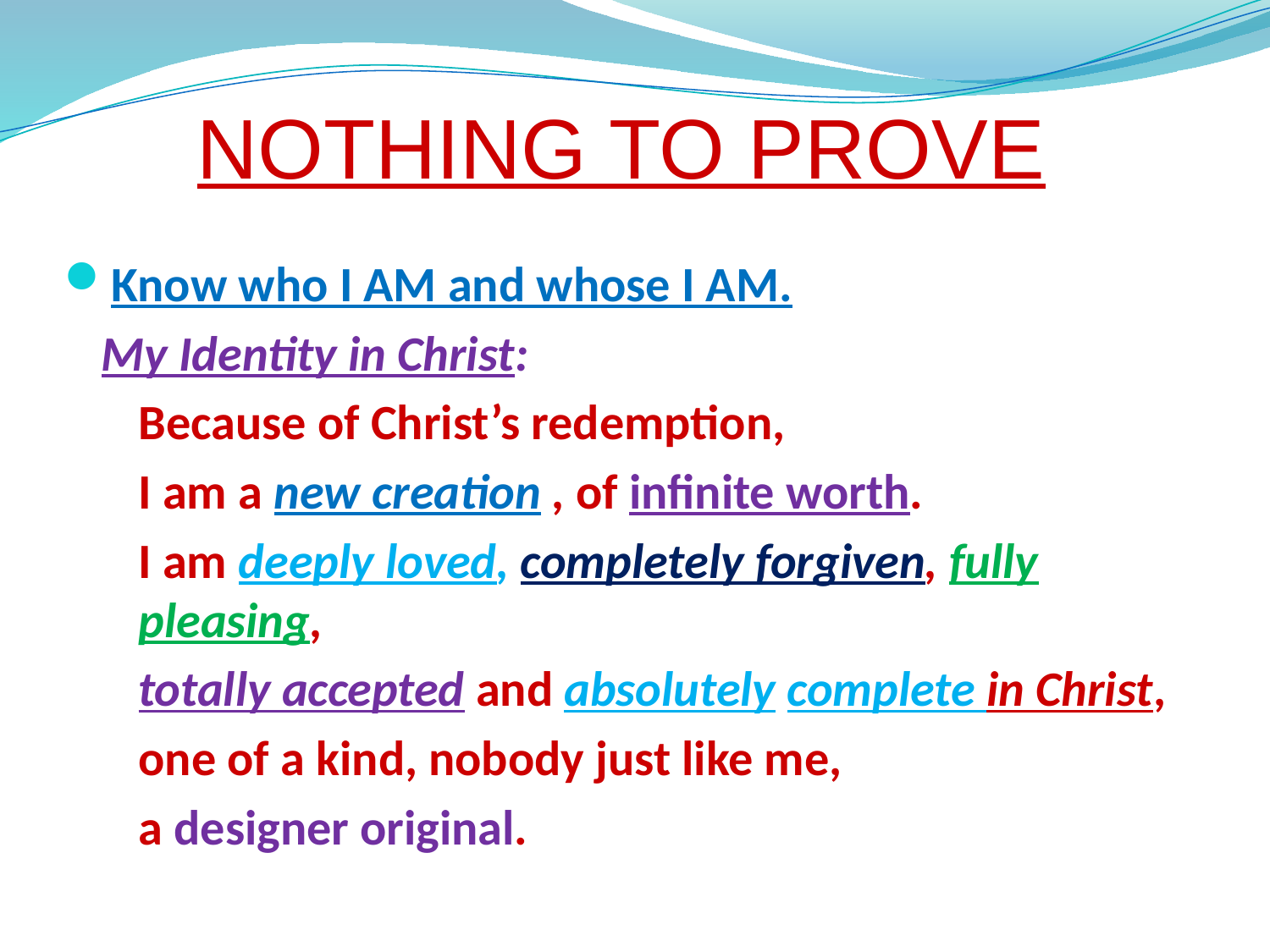

# NOTHING TO PROVE
Know who I AM and whose I AM.
My Identity in Christ:
Because of Christ’s redemption,
I am a new creation , of infinite worth.
I am deeply loved, completely forgiven, fully pleasing,
totally accepted and absolutely complete in Christ,
one of a kind, nobody just like me,
a designer original.